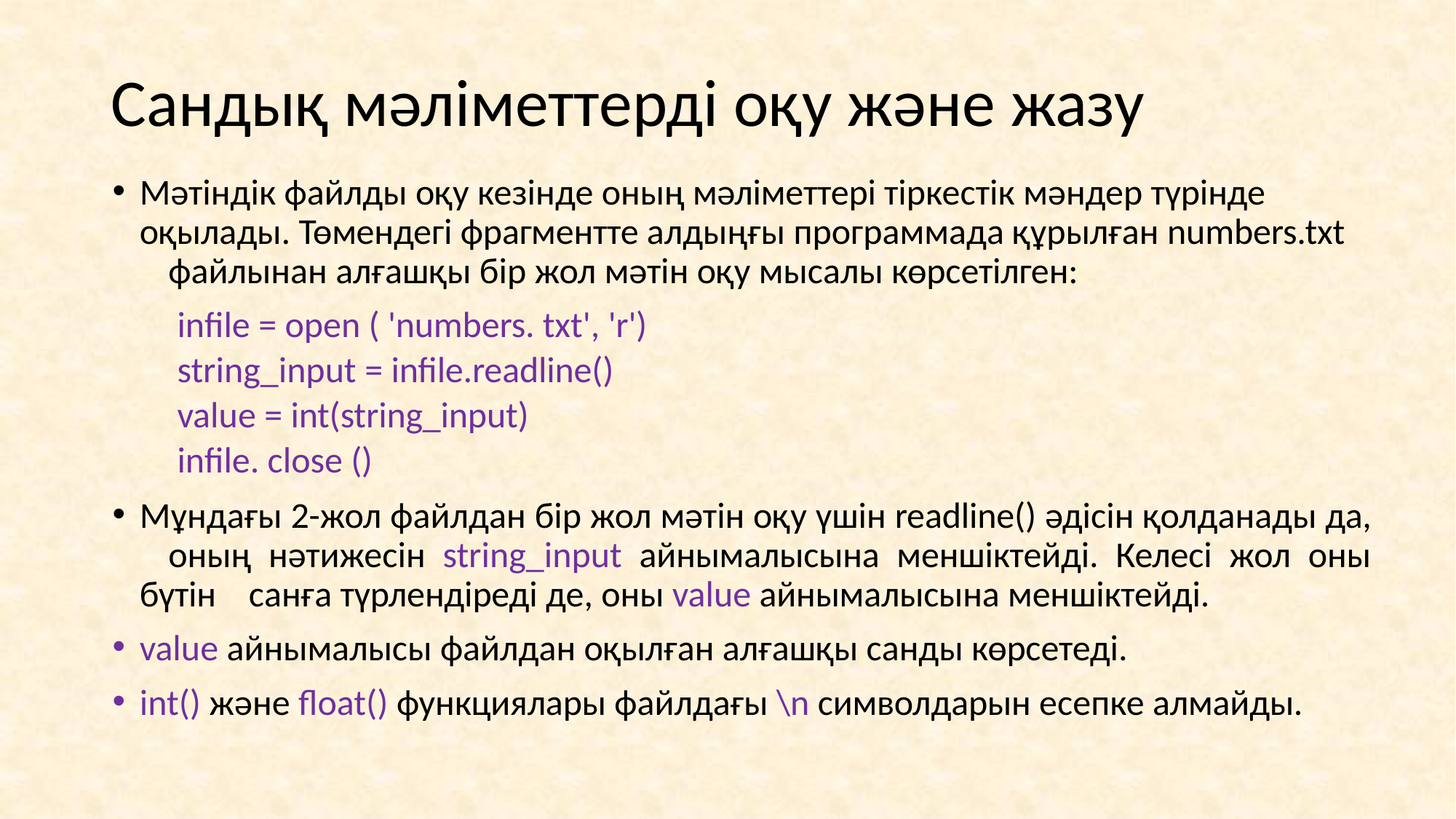

# Сандық мәліметтерді оқу және жазу
Мәтіндік файлды оқу кезінде оның мәліметтері тіркестік мәндер түрінде 	оқылады. Төмендегі фрагментте алдыңғы программада құрылған numbers.txt 	файлынан алғашқы бір жол мәтін оқу мысалы көрсетілген:
infile = open ( 'numbers. txt', 'r') string_input = infile.readline() value = int(string_input)
infile. close ()
Мұндағы 2-жол файлдан бір жол мәтін оқу үшін readline() әдісін қолданады да, 	оның нәтижесін string_input айнымалысына меншіктейді. Келесі жол оны бүтін 	санға түрлендіреді де, оны value айнымалысына меншіктейді.
value айнымалысы файлдан оқылған алғашқы санды көрсетеді.
int() және float() функциялары файлдағы \n символдарын есепке алмайды.